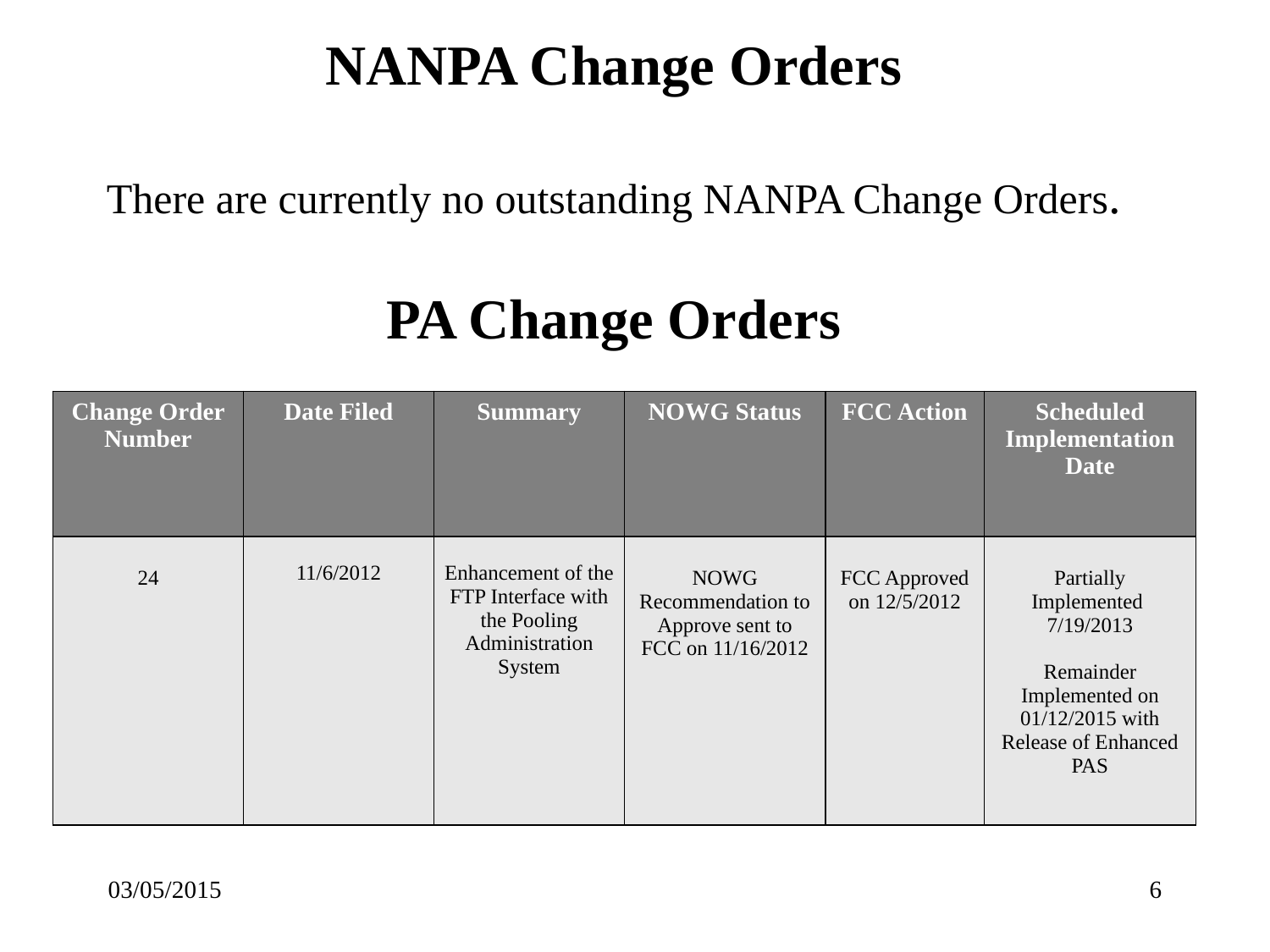

# NANPA Change Orders There are currently no outstanding NANPA Change Orders. PA Change Orders
| Change Order Number | Date Filed | Summary | NOWG Status | FCC Action | Scheduled Implementation Date |
| --- | --- | --- | --- | --- | --- |
| 24 | 11/6/2012 | Enhancement of the FTP Interface with the Pooling Administration System | NOWG Recommendation to Approve sent to FCC on 11/16/2012 | FCC Approved on 12/5/2012 | Partially Implemented 7/19/2013 Remainder Implemented on 01/12/2015 with Release of Enhanced PAS |
03/05/2015
6